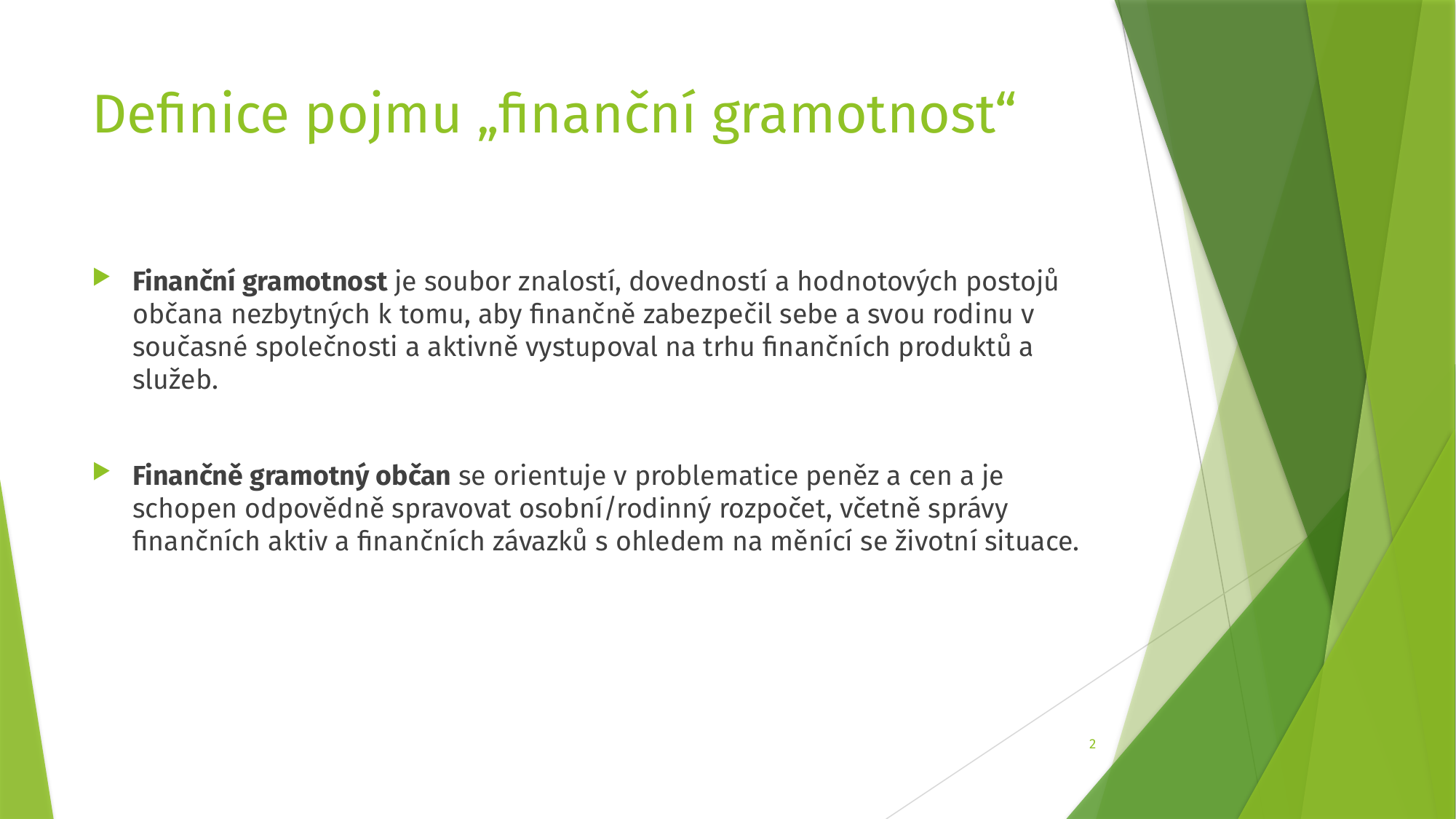

# Definice pojmu „finanční gramotnost“
Finanční gramotnost je soubor znalostí, dovedností a hodnotových postojů občana nezbytných k tomu, aby finančně zabezpečil sebe a svou rodinu v současné společnosti a aktivně vystupoval na trhu finančních produktů a služeb.

Finančně gramotný občan se orientuje v problematice peněz a cen a je schopen odpovědně spravovat osobní/rodinný rozpočet, včetně správy finančních aktiv a finančních závazků s ohledem na měnící se životní situace.

2